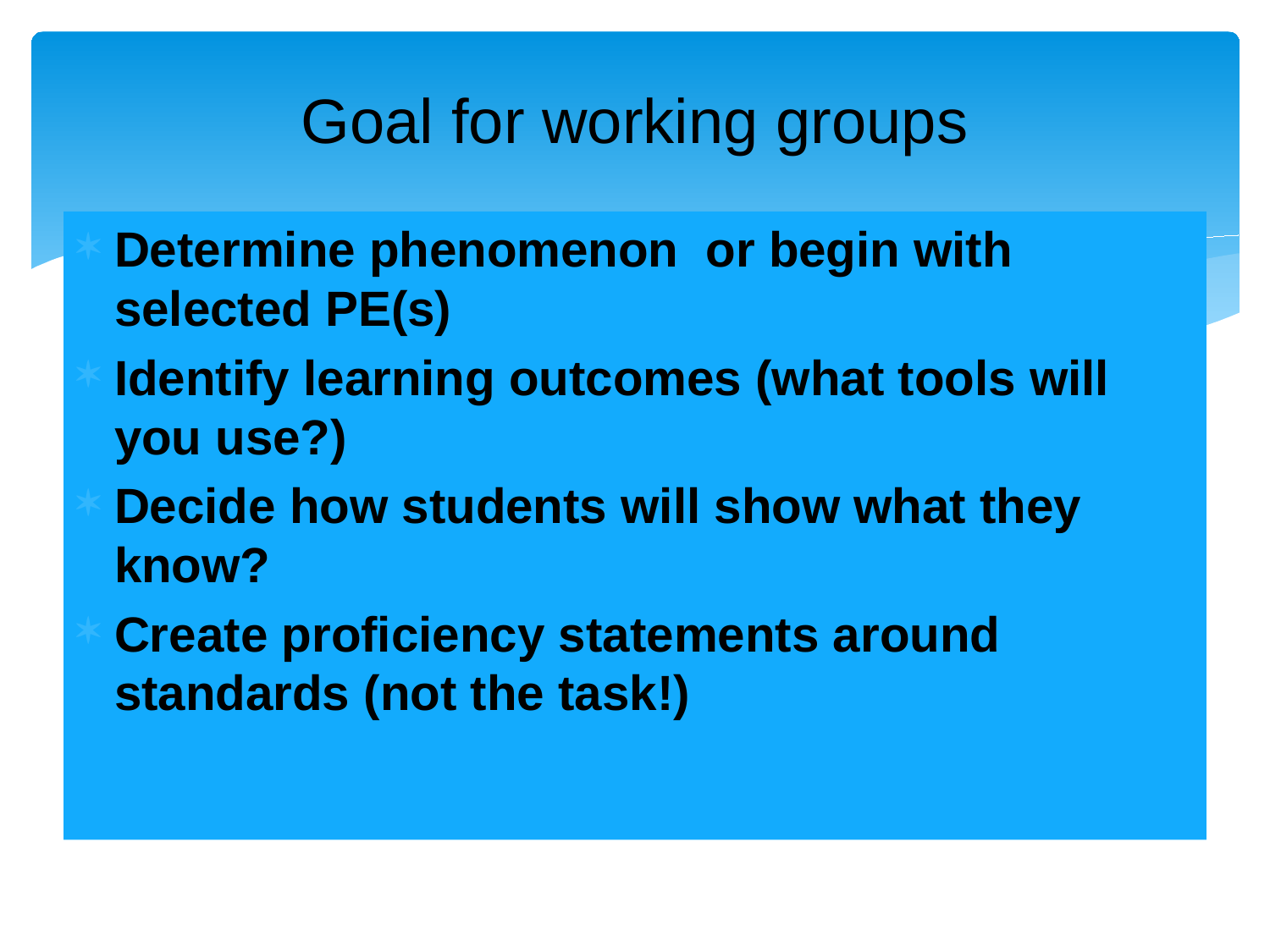

# Goal for working groups
Determine phenomenon  or begin with selected PE(s)
Identify learning outcomes (what tools will you use?)
Decide how students will show what they know?
Create proficiency statements around standards (not the task!)